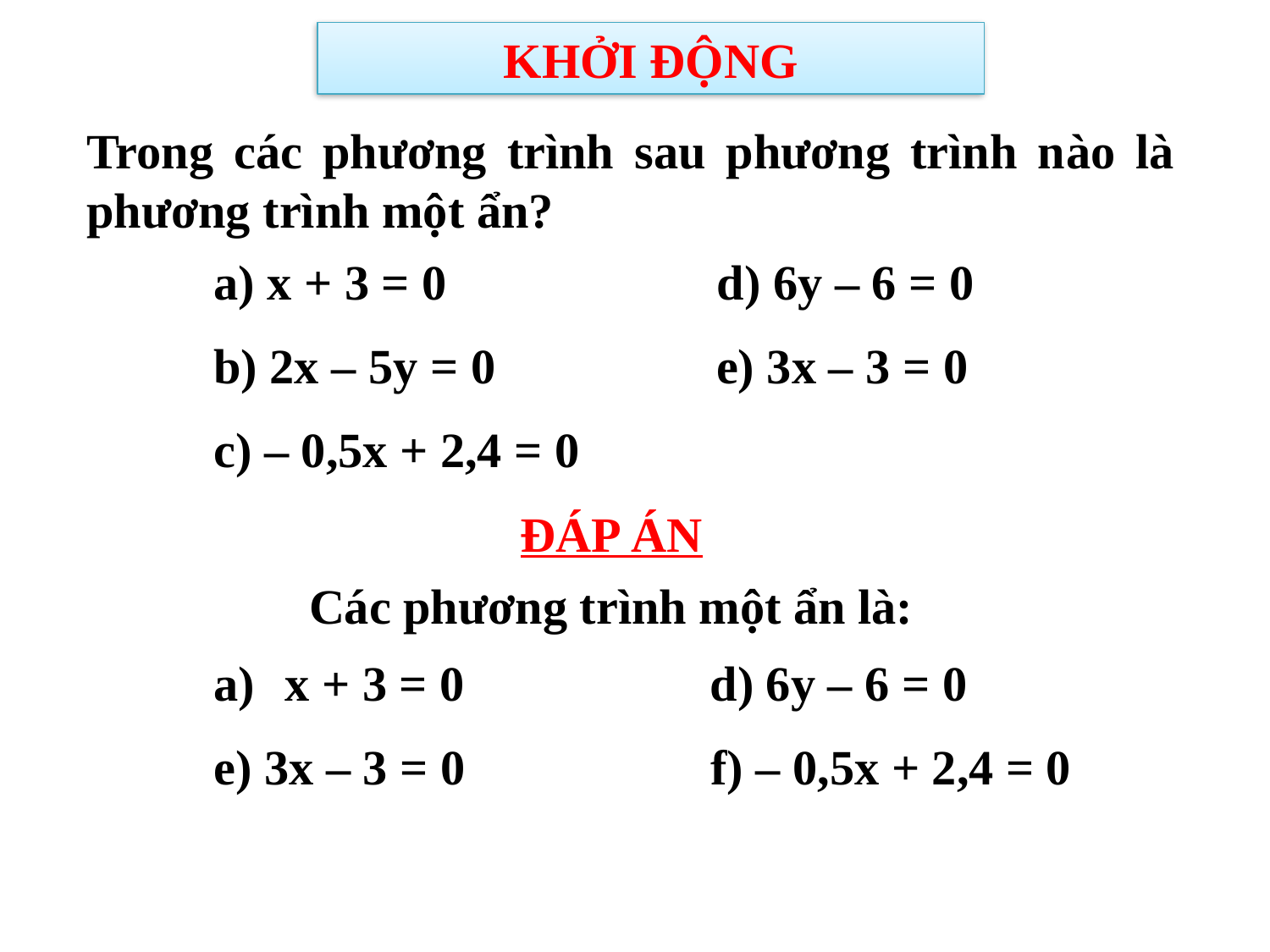

KHỞI ĐỘNG
Trong các phương trình sau phương trình nào là phương trình một ẩn?
a) x + 3 = 0                      d) 6y – 6 = 0
b) 2x – 5y = 0                  e) 3x – 3 = 0
c) – 0,5x + 2,4 = 0
ĐÁP ÁN
Các phương trình một ẩn là:
x + 3 = 0                    d) 6y – 6 = 0
e) 3x – 3 = 0                    f) – 0,5x + 2,4 = 0